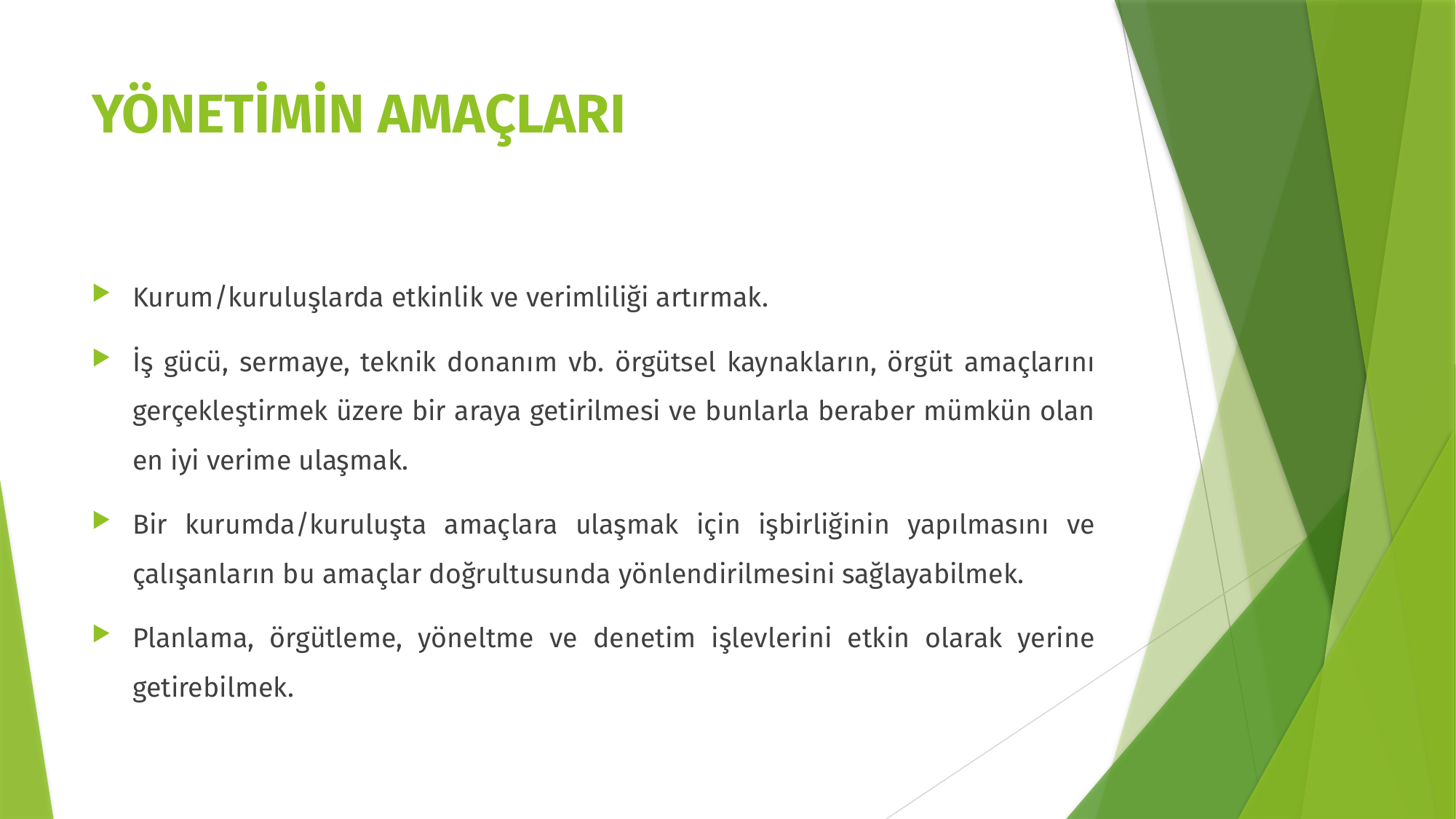

# YÖNETİMİN AMAÇLARI
Kurum/kuruluşlarda etkinlik ve verimliliği artırmak.
İş gücü, sermaye, teknik donanım vb. örgütsel kaynakların, örgüt amaçlarını gerçekleştirmek üzere bir araya getirilmesi ve bunlarla beraber mümkün olan en iyi verime ulaşmak.
Bir kurumda/kuruluşta amaçlara ulaşmak için işbirliğinin yapılmasını ve çalışanların bu amaçlar doğrultusunda yönlendirilmesini sağlayabilmek.
Planlama, örgütleme, yöneltme ve denetim işlevlerini etkin olarak yerine getirebilmek.